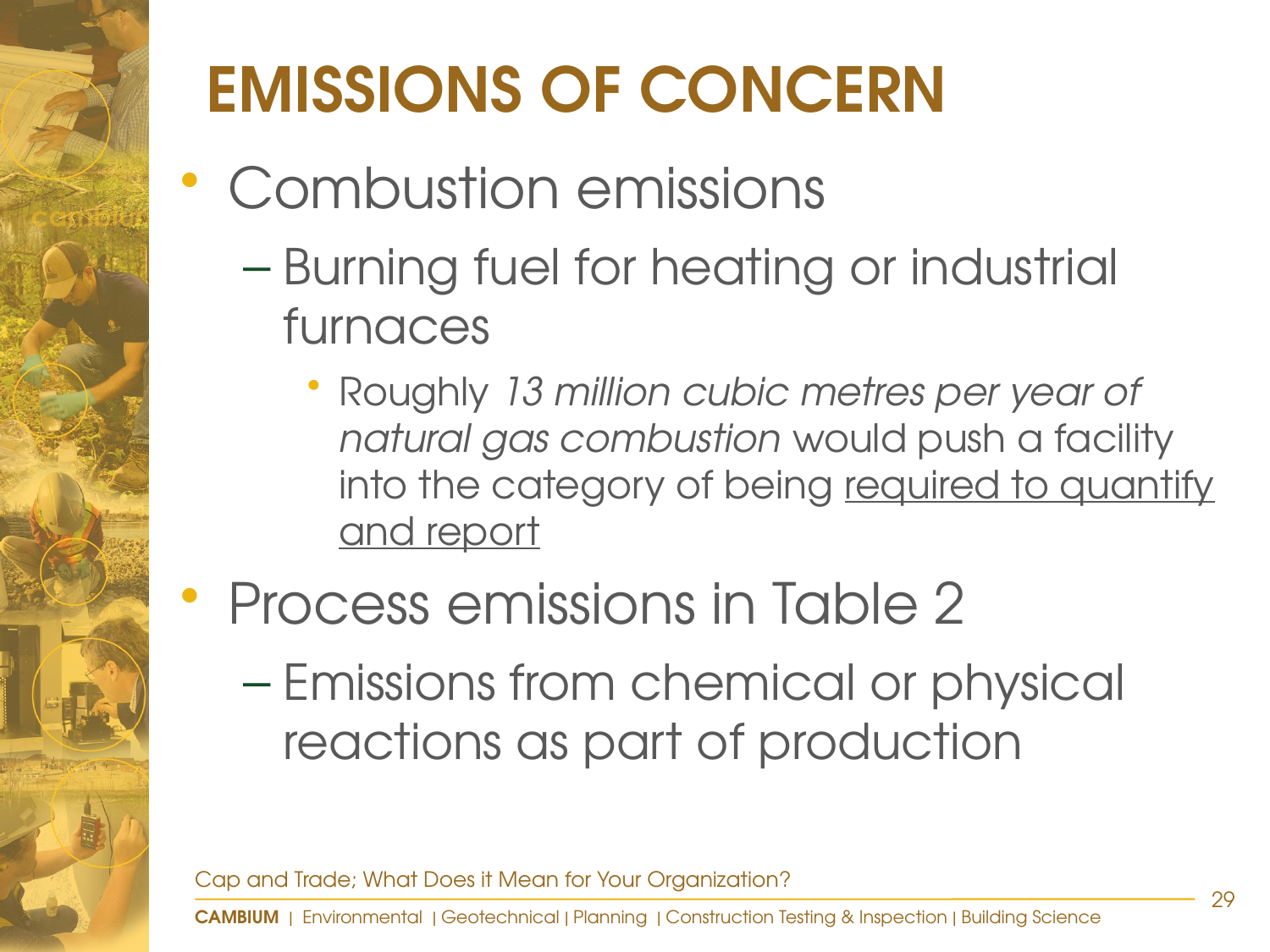

# Emissions of Concern
Combustion emissions
Burning fuel for heating or industrial furnaces
Roughly 13 million cubic metres per year of natural gas combustion would push a facility into the category of being required to quantify and report
Process emissions in Table 2
Emissions from chemical or physical reactions as part of production
Cap and Trade; What Does it Mean for Your Organization?
29